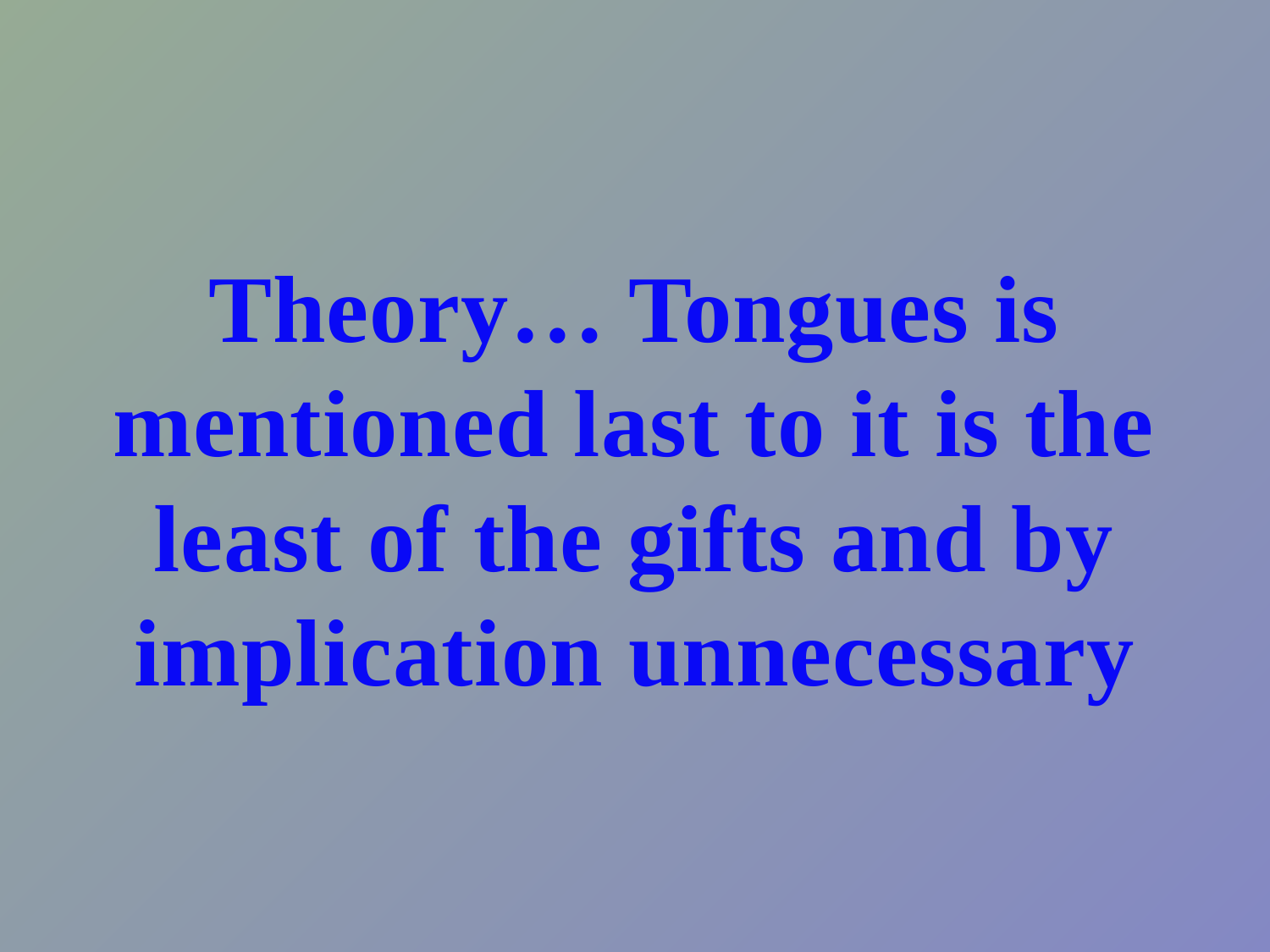

# Theory… Tongues is mentioned last to it is the least of the gifts and by implication unnecessary